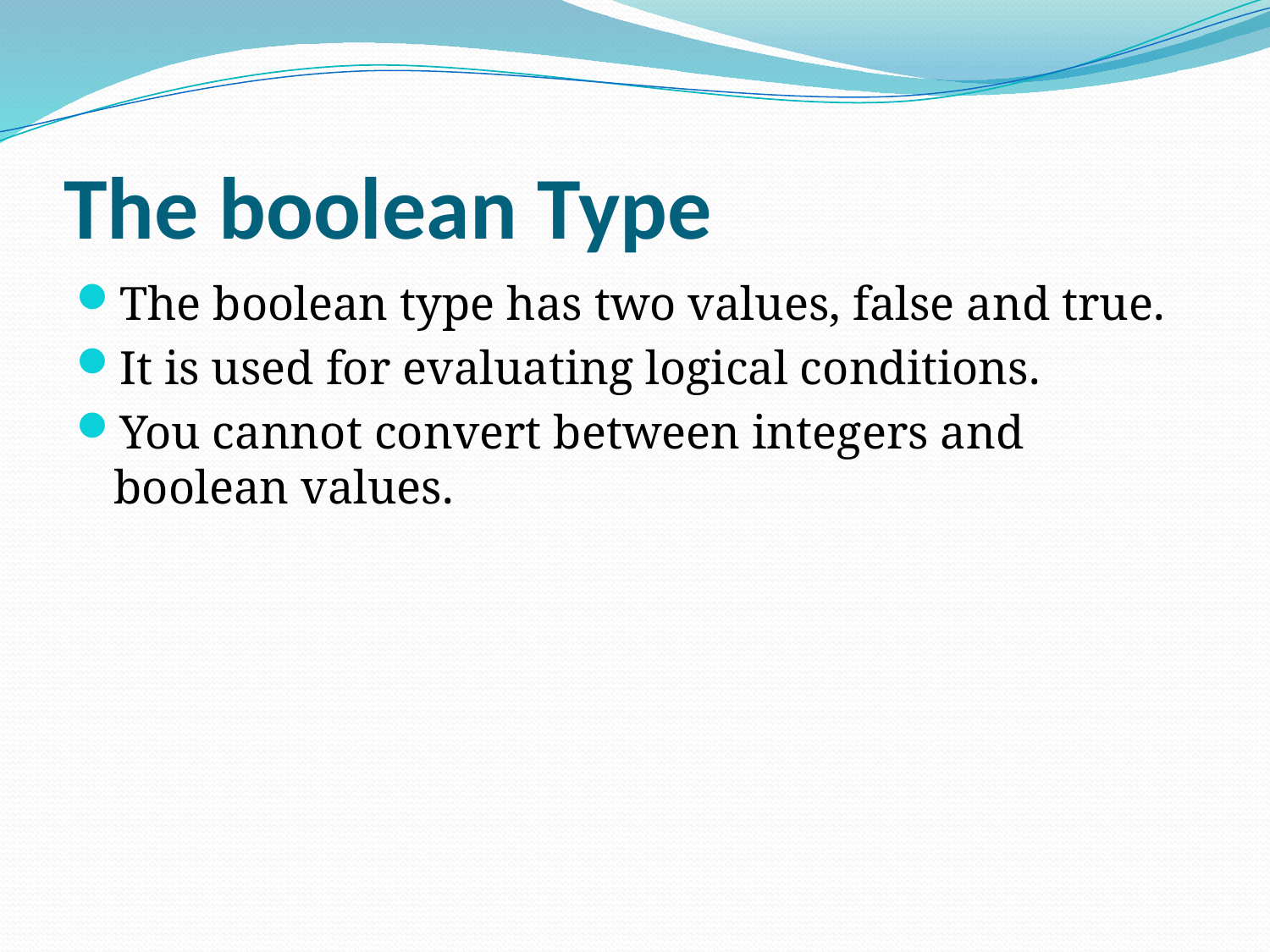

# The boolean Type
The boolean type has two values, false and true.
It is used for evaluating logical conditions.
You cannot convert between integers and boolean values.